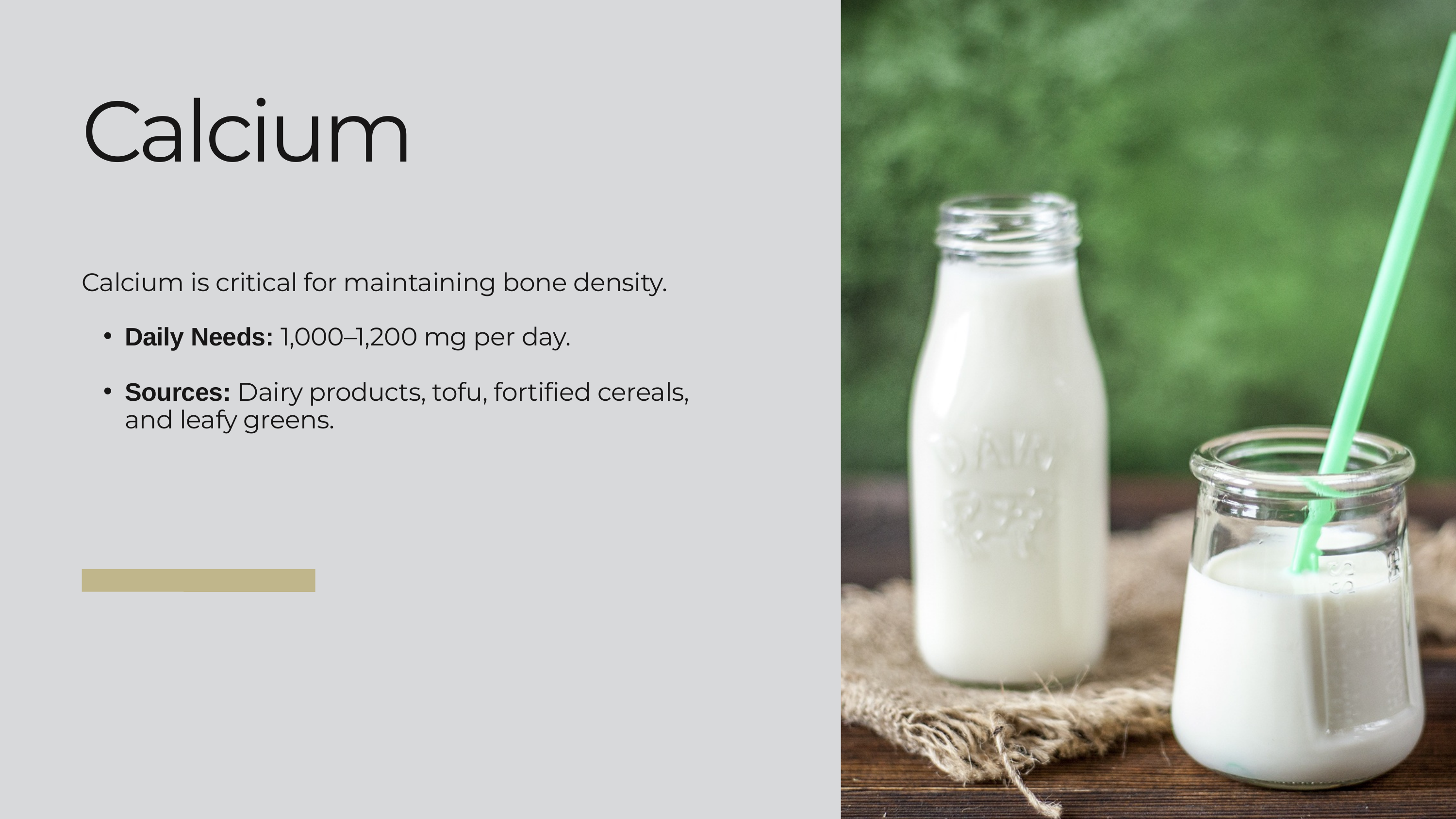

Calcium
Calcium is critical for maintaining bone density.
Daily Needs: 1,000–1,200 mg per day.
Sources: Dairy products, tofu, fortified cereals, and leafy greens.